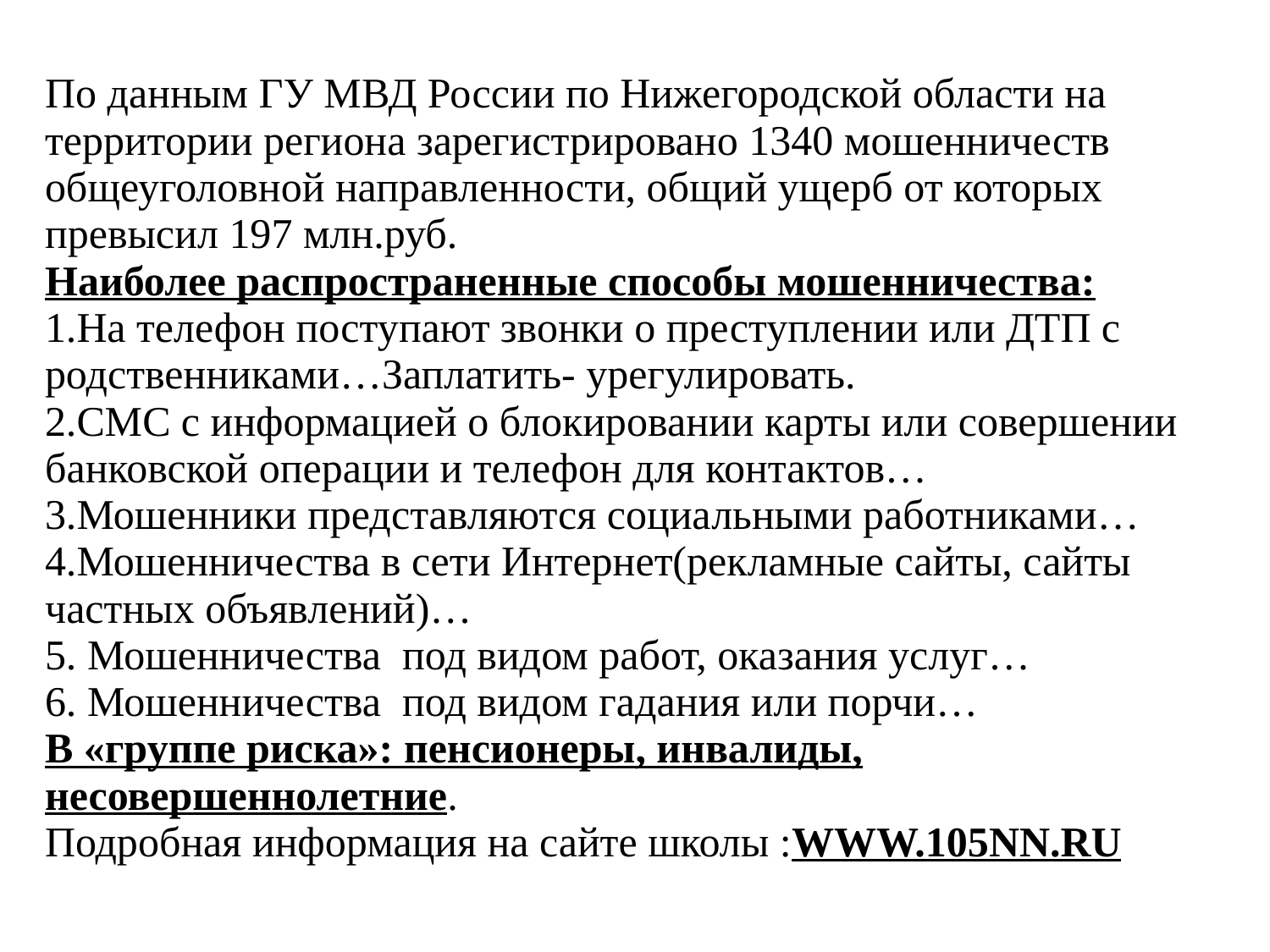

По данным ГУ МВД России по Нижегородской области на территории региона зарегистрировано 1340 мошенничеств общеуголовной направленности, общий ущерб от которых превысил 197 млн.руб.
Наиболее распространенные способы мошенничества:
1.На телефон поступают звонки о преступлении или ДТП с родственниками…Заплатить- урегулировать.
2.СМС с информацией о блокировании карты или совершении банковской операции и телефон для контактов…
3.Мошенники представляются социальными работниками…
4.Мошенничества в сети Интернет(рекламные сайты, сайты частных объявлений)…
5. Мошенничества  под видом работ, оказания услуг…
6. Мошенничества  под видом гадания или порчи…
В «группе риска»: пенсионеры, инвалиды, несовершеннолетние.
Подробная информация на сайте школы :WWW.105NN.RU